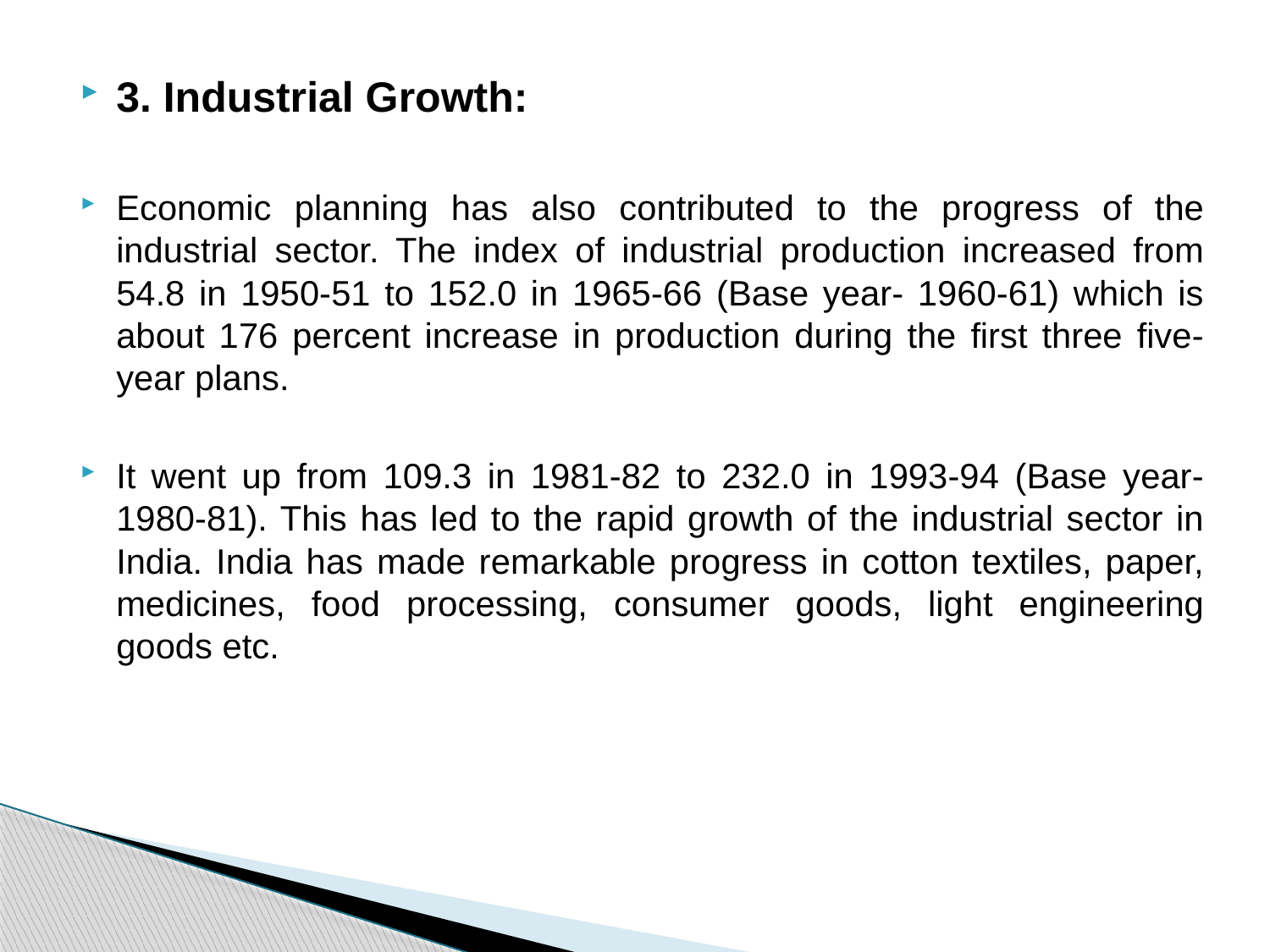

3. Industrial Growth:

Economic planning has also contributed to the progress of the industrial sector. The index of industrial production increased from 54.8 in 1950-51 to 152.0 in 1965-66 (Base year- 1960-61) which is about 176 percent increase in production during the first three five-year plans.

It went up from 109.3 in 1981-82 to 232.0 in 1993-94 (Base year- 1980-81). This has led to the rapid growth of the industrial sector in India. India has made remarkable progress in cotton textiles, paper, medicines, food processing, consumer goods, light engineering goods etc.